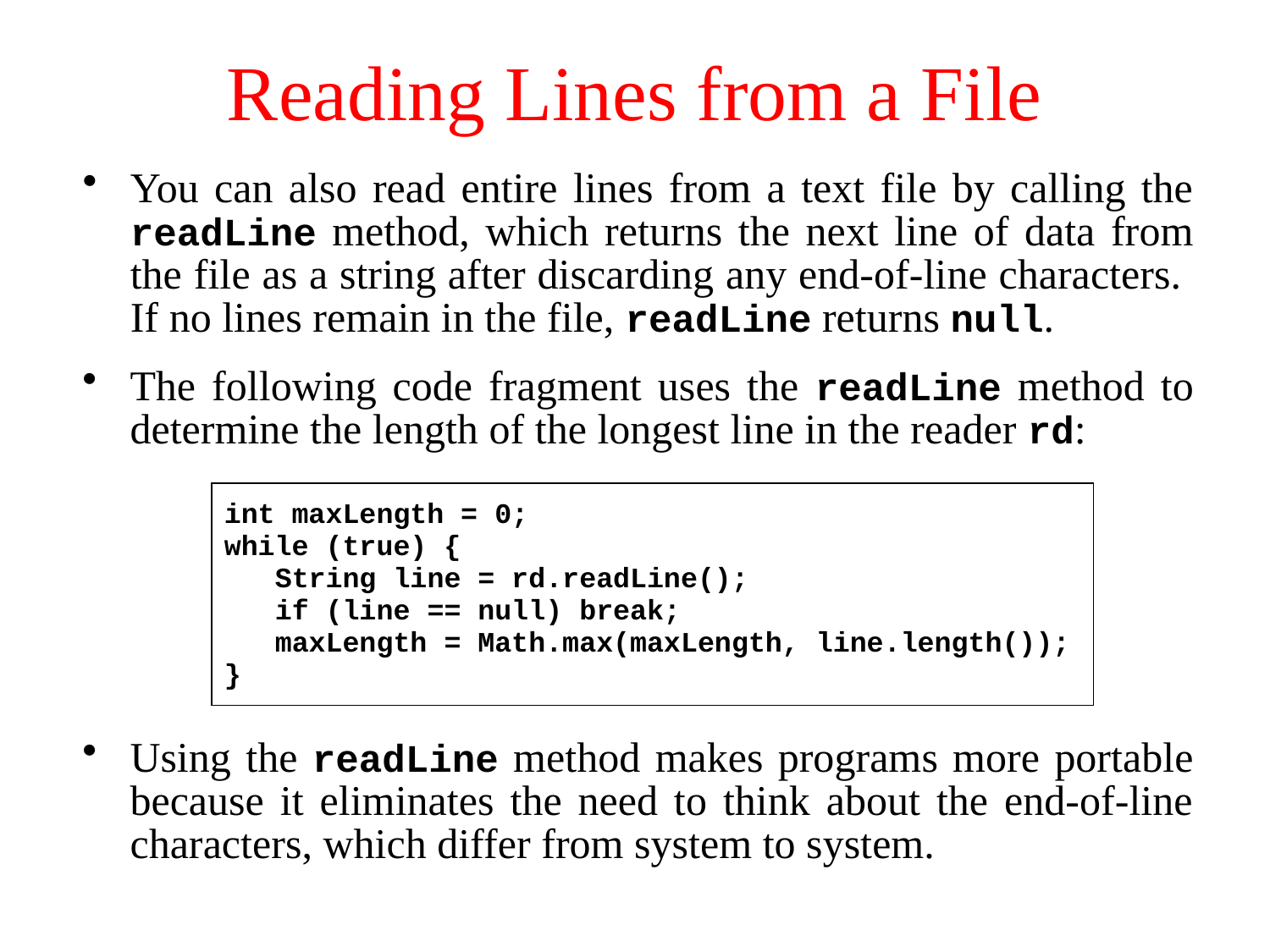

# Reading Lines from a File
You can also read entire lines from a text file by calling the readLine method, which returns the next line of data from the file as a string after discarding any end-of-line characters.  If no lines remain in the file, readLine returns null.

The following code fragment uses the readLine method to determine the length of the longest line in the reader rd:
int maxLength = 0;
while (true) {
   String line = rd.readLine();
   if (line == null) break;
   maxLength = Math.max(maxLength, line.length());
}
Using the readLine method makes programs more portable because it eliminates the need to think about the end-of-line characters, which differ from system to system.